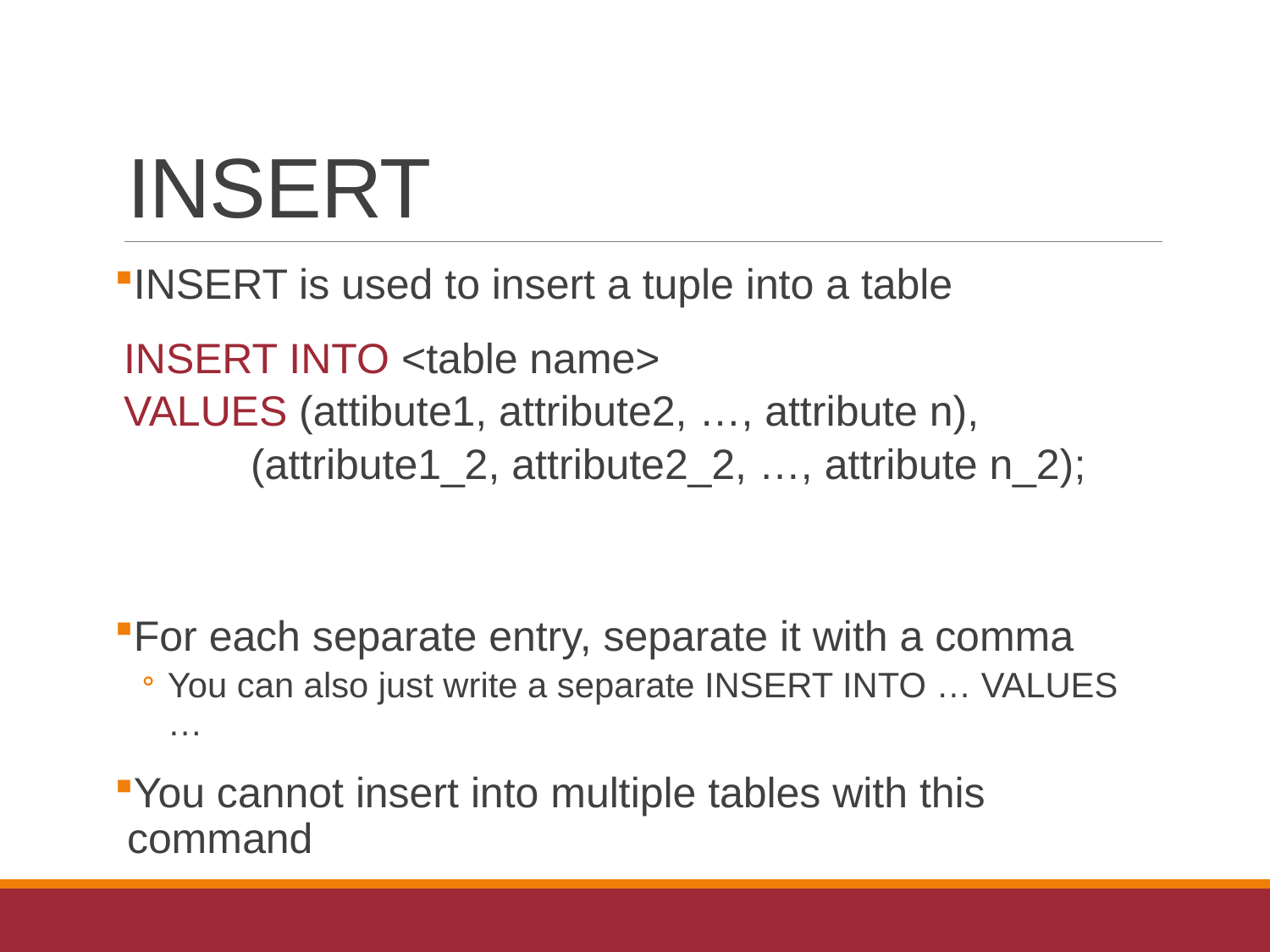

# INSERT
INSERT is used to insert a tuple into a table

For each separate entry, separate it with a comma
You can also just write a separate INSERT INTO … VALUES …
You cannot insert into multiple tables with this command
INSERT INTO <table name>
VALUES (attibute1, attribute2, …, attribute n),
	(attribute1_2, attribute2_2, …, attribute n_2);